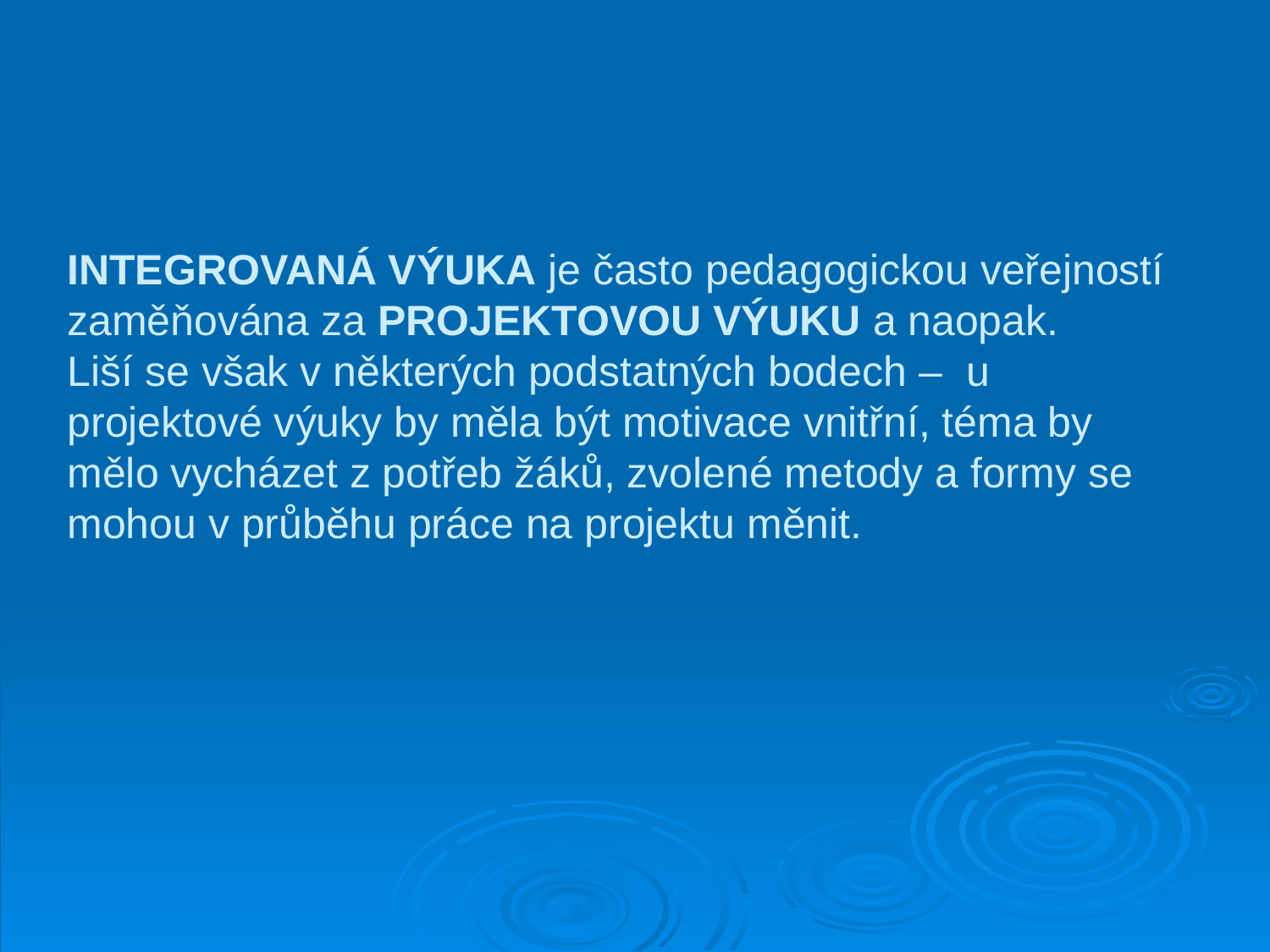

#
INTEGROVANÁ VÝUKA je často pedagogickou veřejností zaměňována za PROJEKTOVOU VÝUKU a naopak.
Liší se však v některých podstatných bodech –  u projektové výuky by měla být motivace vnitřní, téma by mělo vycházet z potřeb žáků, zvolené metody a formy se mohou v průběhu práce na projektu měnit.